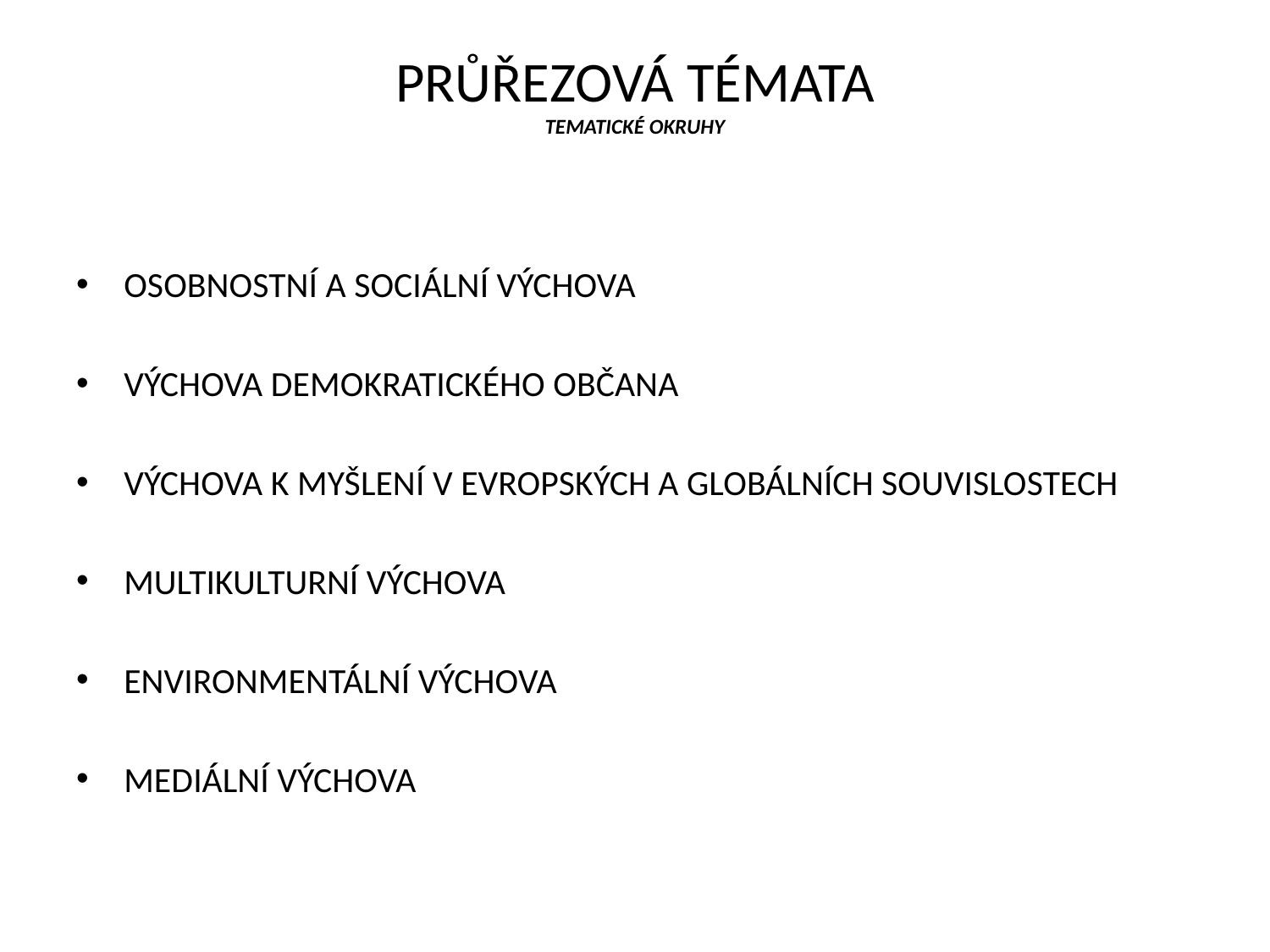

# PRŮŘEZOVÁ TÉMATA TEMATICKÉ OKRUHY
OSOBNOSTNÍ A SOCIÁLNÍ VÝCHOVA

VÝCHOVA DEMOKRATICKÉHO OBČANA

VÝCHOVA K MYŠLENÍ V EVROPSKÝCH A GLOBÁLNÍCH SOUVISLOSTECH

MULTIKULTURNÍ VÝCHOVA

ENVIRONMENTÁLNÍ VÝCHOVA

MEDIÁLNÍ VÝCHOVA